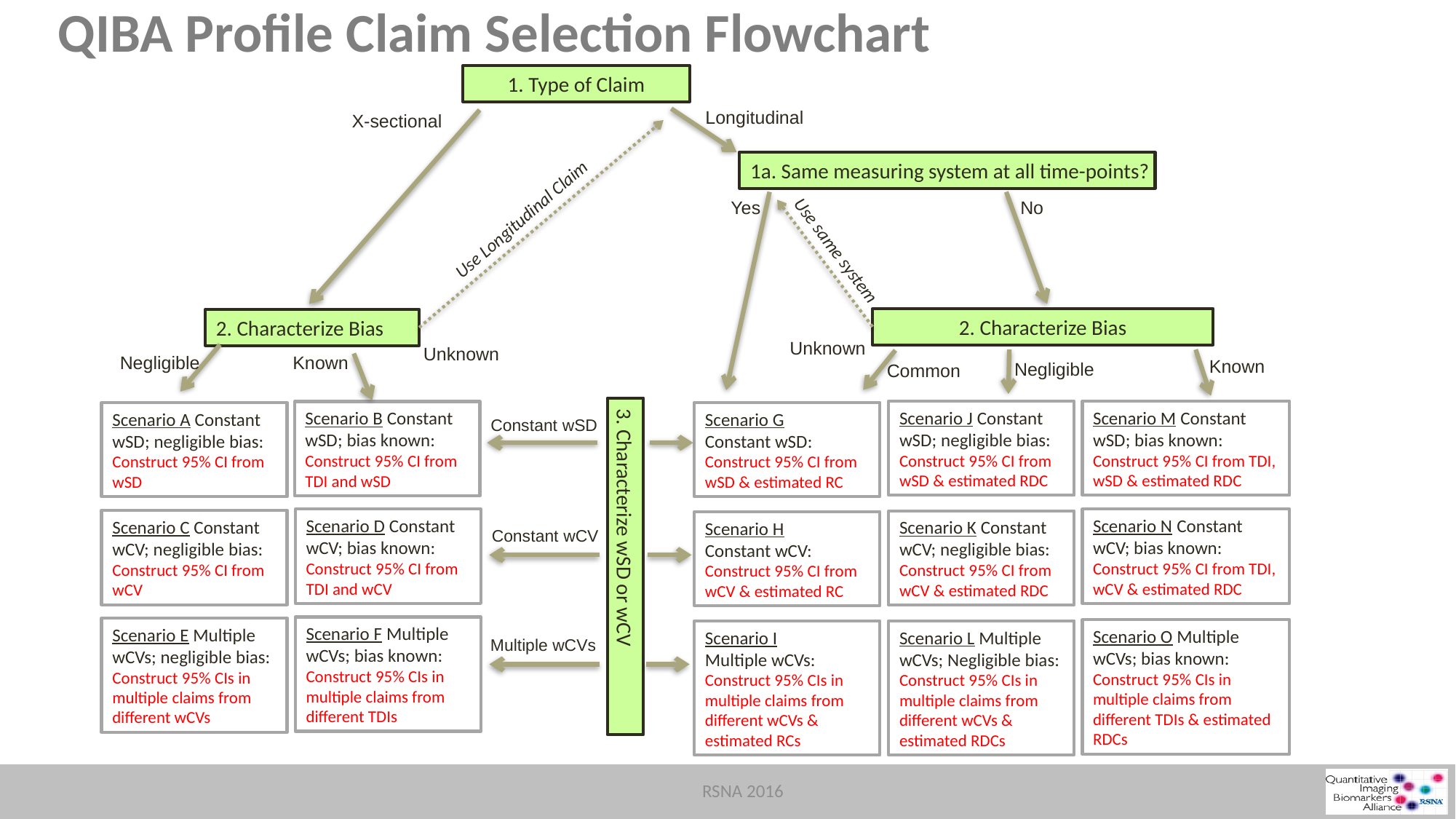

# QIBA Profile Claim Selection Flowchart
1. Type of Claim
Longitudinal
X-sectional
1a. Same measuring system at all time-points?
No
Yes
Use Longitudinal Claim
Use same system
2. Characterize Bias
2. Characterize Bias
Unknown
Unknown
Negligible
Known
Known
Negligible
Common
Scenario J Constant wSD; negligible bias:
Construct 95% CI from wSD & estimated RDC
Scenario M Constant wSD; bias known:
Construct 95% CI from TDI, wSD & estimated RDC
Scenario B Constant wSD; bias known:
Construct 95% CI from TDI and wSD
Scenario G
Constant wSD:
Construct 95% CI from wSD & estimated RC
Scenario A Constant wSD; negligible bias:
Construct 95% CI from
wSD
Constant wSD
Scenario N Constant wCV; bias known:
Construct 95% CI from TDI, wCV & estimated RDC
Scenario D Constant wCV; bias known:
Construct 95% CI from TDI and wCV
Scenario C Constant wCV; negligible bias:
Construct 95% CI from
wCV
Scenario K Constant wCV; negligible bias:
Construct 95% CI from wCV & estimated RDC
Scenario H
Constant wCV:
Construct 95% CI from wCV & estimated RC
Constant wCV
3. Characterize wSD or wCV
Scenario F Multiple wCVs; bias known:
Construct 95% CIs in multiple claims from different TDIs
Scenario E Multiple wCVs; negligible bias:
Construct 95% CIs in multiple claims from different wCVs
Scenario O Multiple wCVs; bias known:
Construct 95% CIs in multiple claims from different TDIs & estimated RDCs
Scenario L Multiple wCVs; Negligible bias:
Construct 95% CIs in multiple claims from different wCVs & estimated RDCs
Scenario I
Multiple wCVs:
Construct 95% CIs in multiple claims from different wCVs & estimated RCs
Multiple wCVs
RSNA 2016